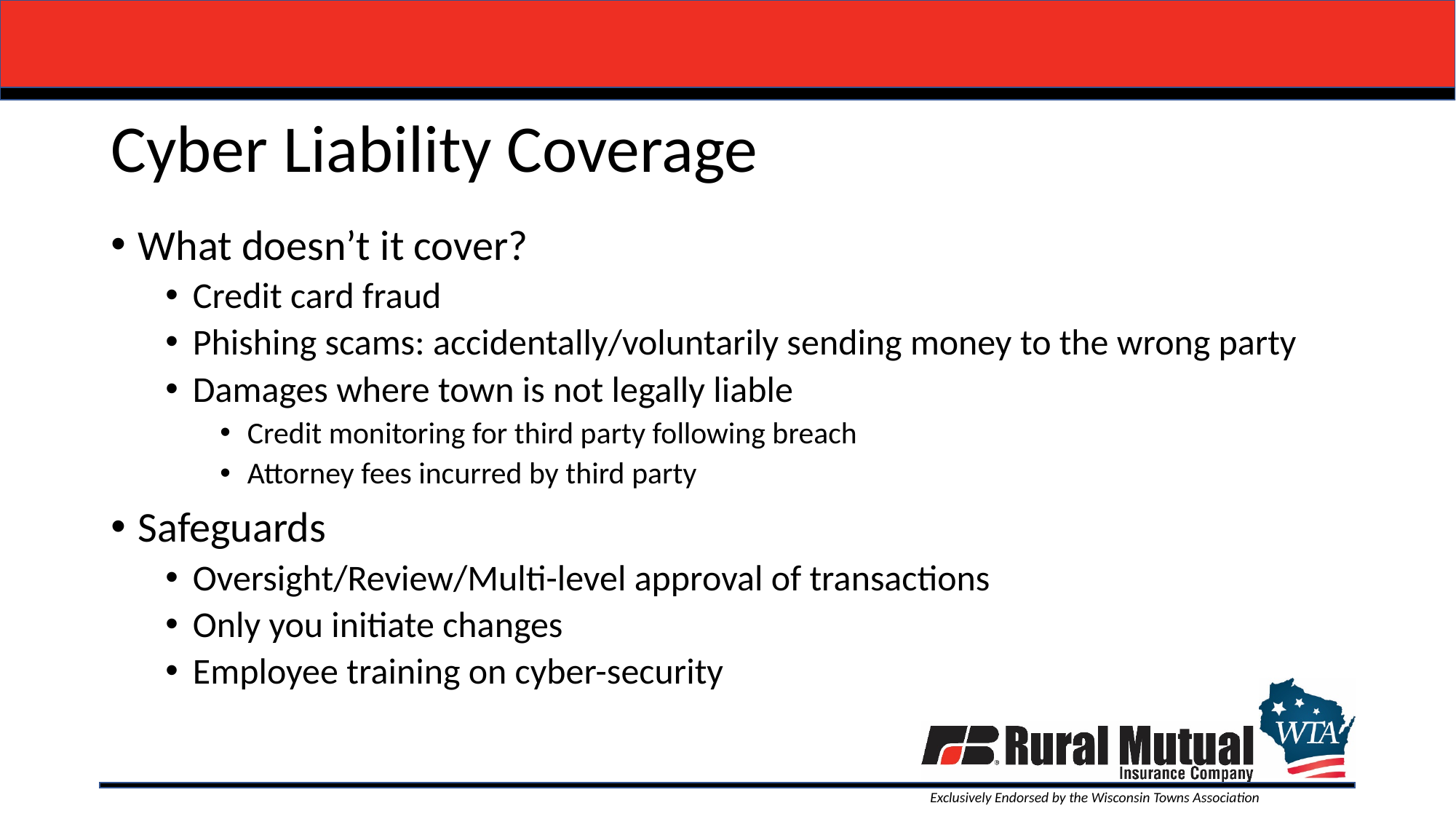

# Cyber Liability Coverage
What doesn’t it cover?
Credit card fraud
Phishing scams: accidentally/voluntarily sending money to the wrong party
Damages where town is not legally liable
Credit monitoring for third party following breach
Attorney fees incurred by third party
Safeguards
Oversight/Review/Multi-level approval of transactions
Only you initiate changes
Employee training on cyber-security